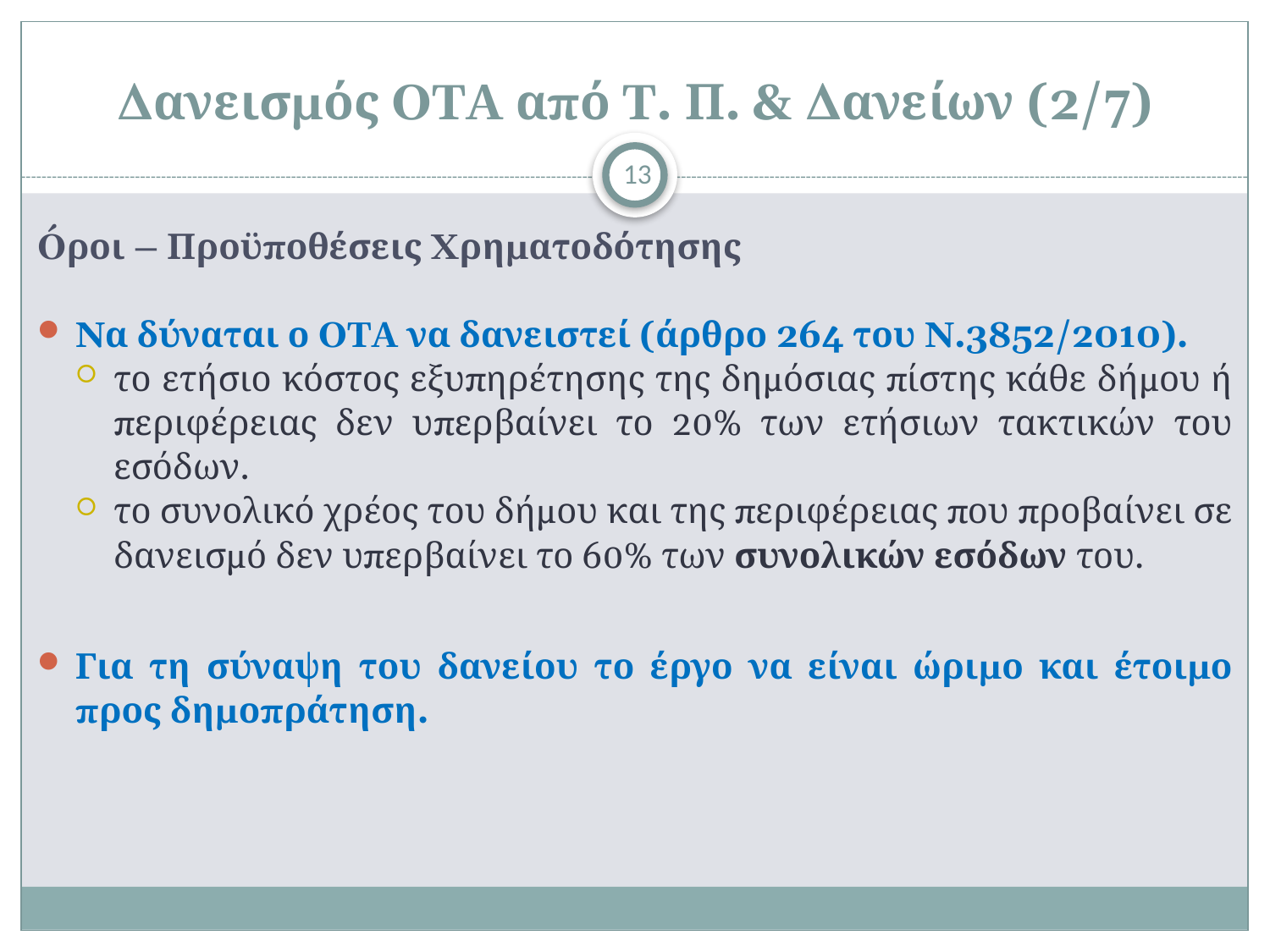

# Δανεισμός ΟΤΑ από Τ. Π. & Δανείων (2/7)
13
Όροι – Προϋποθέσεις Χρηματοδότησης

Να δύναται ο ΟΤΑ να δανειστεί (άρθρο 264 του Ν.3852/2010).
το ετήσιο κόστος εξυπηρέτησης της δημόσιας πίστης κάθε δήμου ή περιφέρειας δεν υπερβαίνει το 20% των ετήσιων τακτικών του εσόδων.
το συνολικό χρέος του δήμου και της περιφέρειας που προβαίνει σε δανεισμό δεν υπερβαίνει το 60% των συνολικών εσόδων του.

Για τη σύναψη του δανείου το έργο να είναι ώριμο και έτοιμο προς δημοπράτηση.